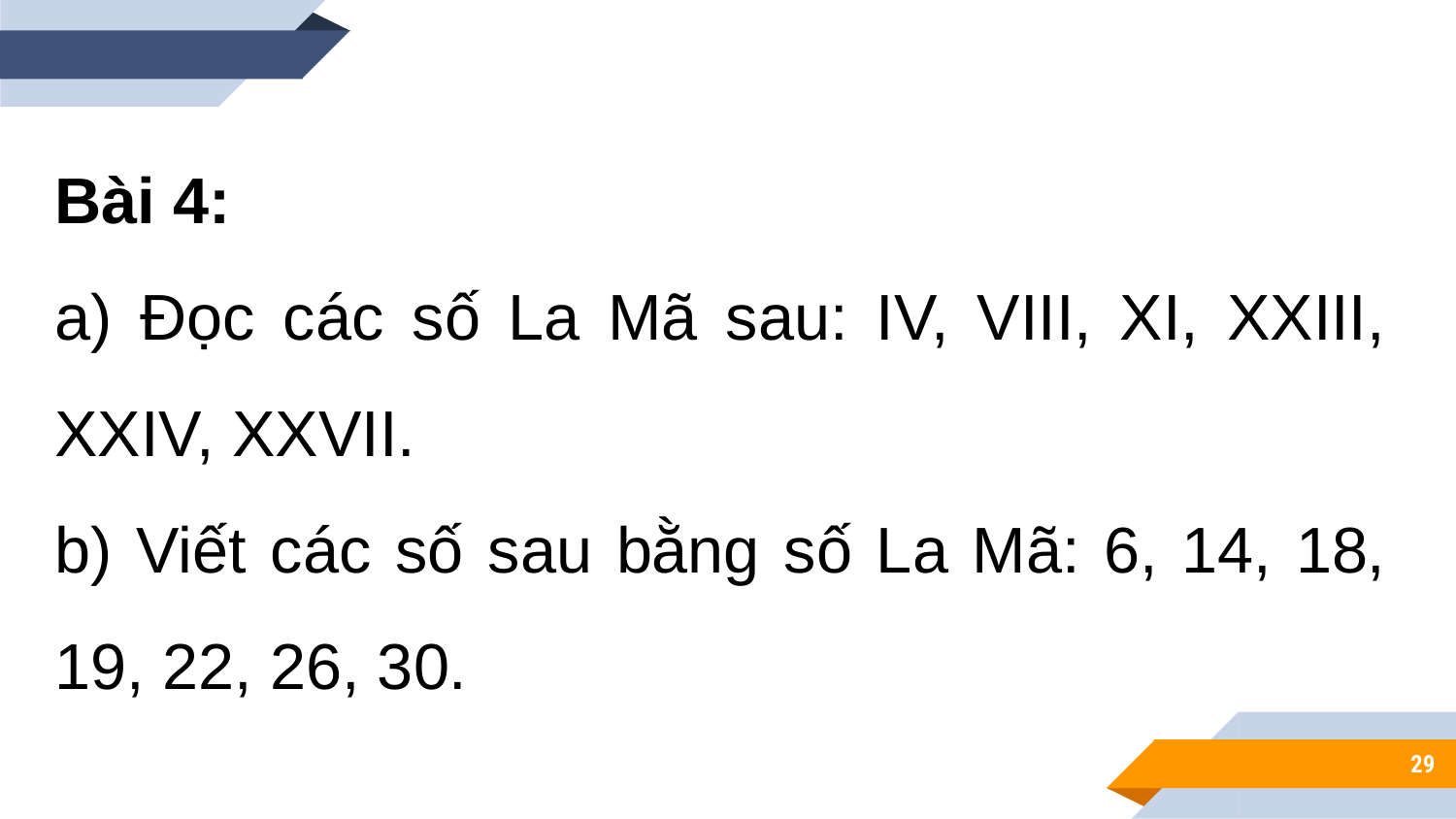

Bài 4:
a) Đọc các số La Mã sau: IV, VIII, XI, XXIII, XXIV, XXVII.
b) Viết các số sau bằng số La Mã: 6, 14, 18, 19, 22, 26, 30.
29